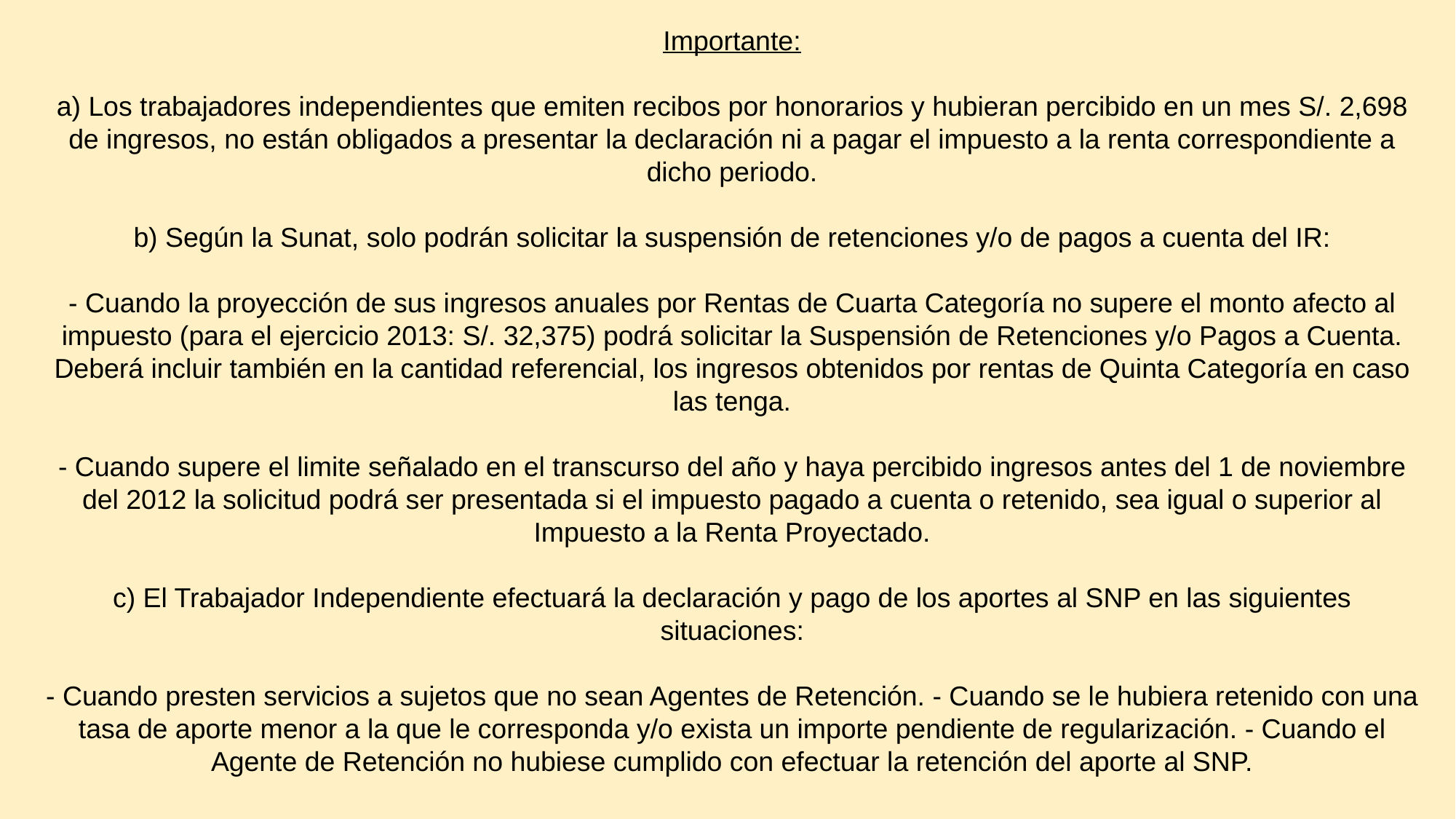

Importante:
a) Los trabajadores independientes que emiten recibos por honorarios y hubieran percibido en un mes S/. 2,698 de ingresos, no están obligados a presentar la declaración ni a pagar el impuesto a la renta correspondiente a dicho periodo.
b) Según la Sunat, solo podrán solicitar la suspensión de retenciones y/o de pagos a cuenta del IR:
- Cuando la proyección de sus ingresos anuales por Rentas de Cuarta Categoría no supere el monto afecto al impuesto (para el ejercicio 2013: S/. 32,375) podrá solicitar la Suspensión de Retenciones y/o Pagos a Cuenta. Deberá incluir también en la cantidad referencial, los ingresos obtenidos por rentas de Quinta Categoría en caso las tenga.
- Cuando supere el limite señalado en el transcurso del año y haya percibido ingresos antes del 1 de noviembre del 2012 la solicitud podrá ser presentada si el impuesto pagado a cuenta o retenido, sea igual o superior al Impuesto a la Renta Proyectado.
c) El Trabajador Independiente efectuará la declaración y pago de los aportes al SNP en las siguientes situaciones:
- Cuando presten servicios a sujetos que no sean Agentes de Retención. - Cuando se le hubiera retenido con una tasa de aporte menor a la que le corresponda y/o exista un importe pendiente de regularización. - Cuando el Agente de Retención no hubiese cumplido con efectuar la retención del aporte al SNP.